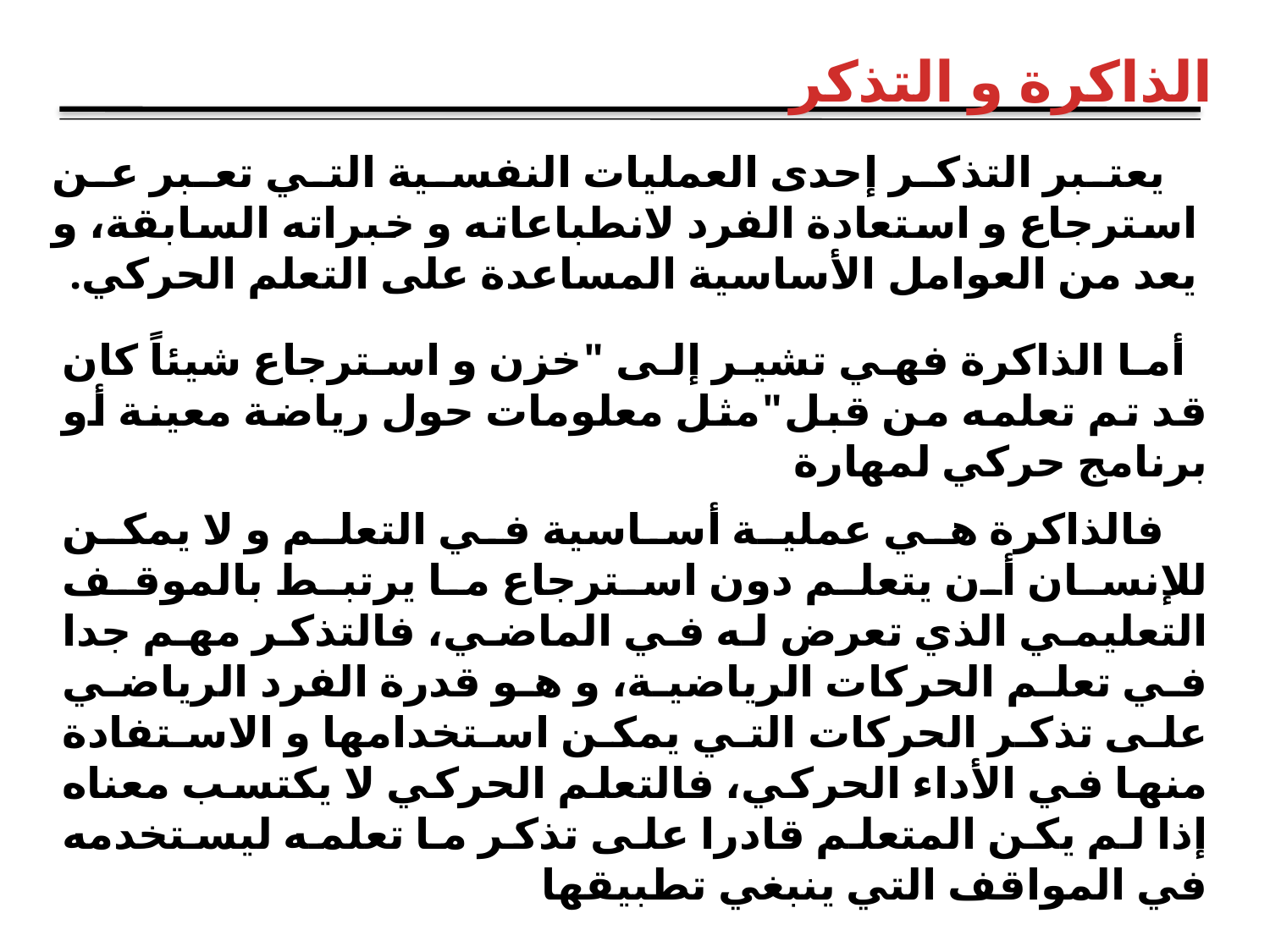

الذاكرة و التذكر

   يعتبر التذكر إحدى العمليات النفسية التي تعبر عن استرجاع و استعادة الفرد لانطباعاته و خبراته السابقة، و يعد من العوامل الأساسية المساعدة على التعلم الحركي.

  أما الذاكرة فهي تشير إلى "خزن و استرجاع شيئاً كان قد تم تعلمه من قبل"مثل معلومات حول رياضة معينة أو برنامج حركي لمهارة

    فالذاكرة هي عملية أساسية في التعلم و لا يمكن للإنسان أن يتعلم دون استرجاع ما يرتبط بالموقف التعليمي الذي تعرض له في الماضي، فالتذكر مهم جدا في تعلم الحركات الرياضية، و هو قدرة الفرد الرياضي على تذكر الحركات التي يمكن استخدامها و الاستفادة منها في الأداء الحركي، فالتعلم الحركي لا يكتسب معناه إذا لم يكن المتعلم قادرا على تذكر ما تعلمه ليستخدمه في المواقف التي ينبغي تطبيقها